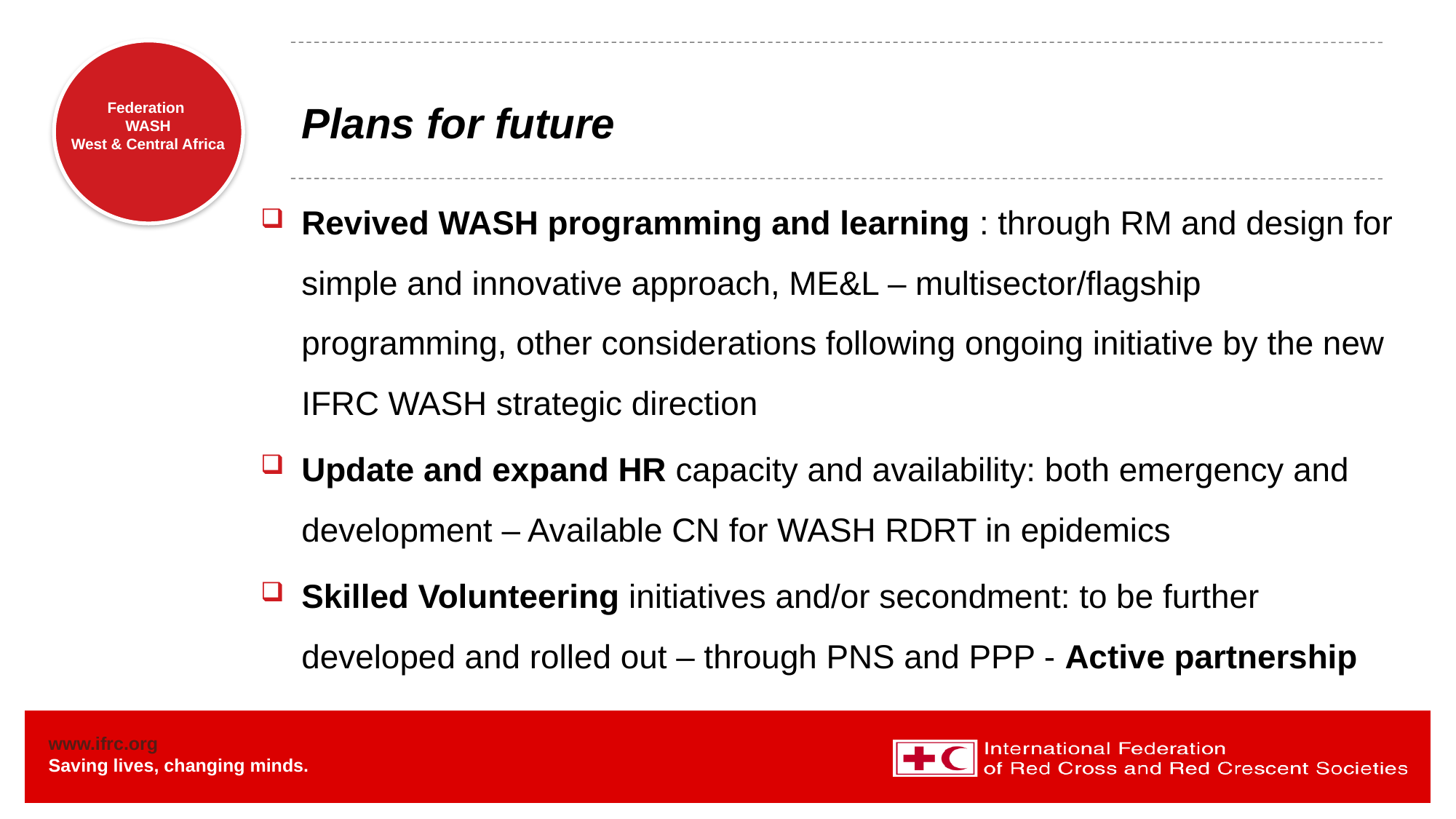

# Plans for future
Revived WASH programming and learning : through RM and design for simple and innovative approach, ME&L – multisector/flagship programming, other considerations following ongoing initiative by the new IFRC WASH strategic direction
Update and expand HR capacity and availability: both emergency and development – Available CN for WASH RDRT in epidemics
Skilled Volunteering initiatives and/or secondment: to be further developed and rolled out – through PNS and PPP - Active partnership